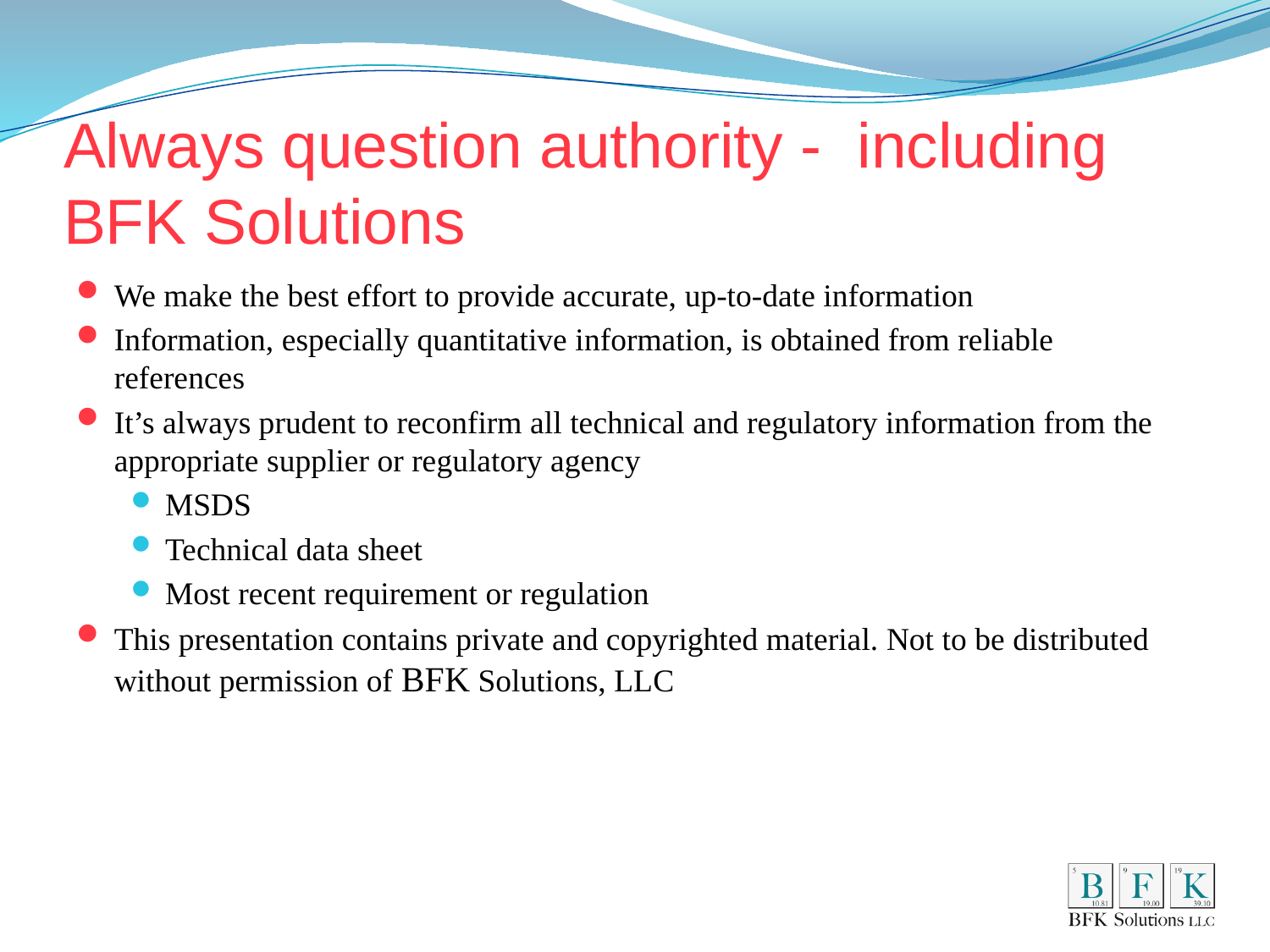

# Always question authority -  including BFK Solutions
We make the best effort to provide accurate, up-to-date information
Information, especially quantitative information, is obtained from reliable references
It’s always prudent to reconfirm all technical and regulatory information from the appropriate supplier or regulatory agency
MSDS
Technical data sheet
Most recent requirement or regulation
This presentation contains private and copyrighted material. Not to be distributed without permission of BFK Solutions, LLC